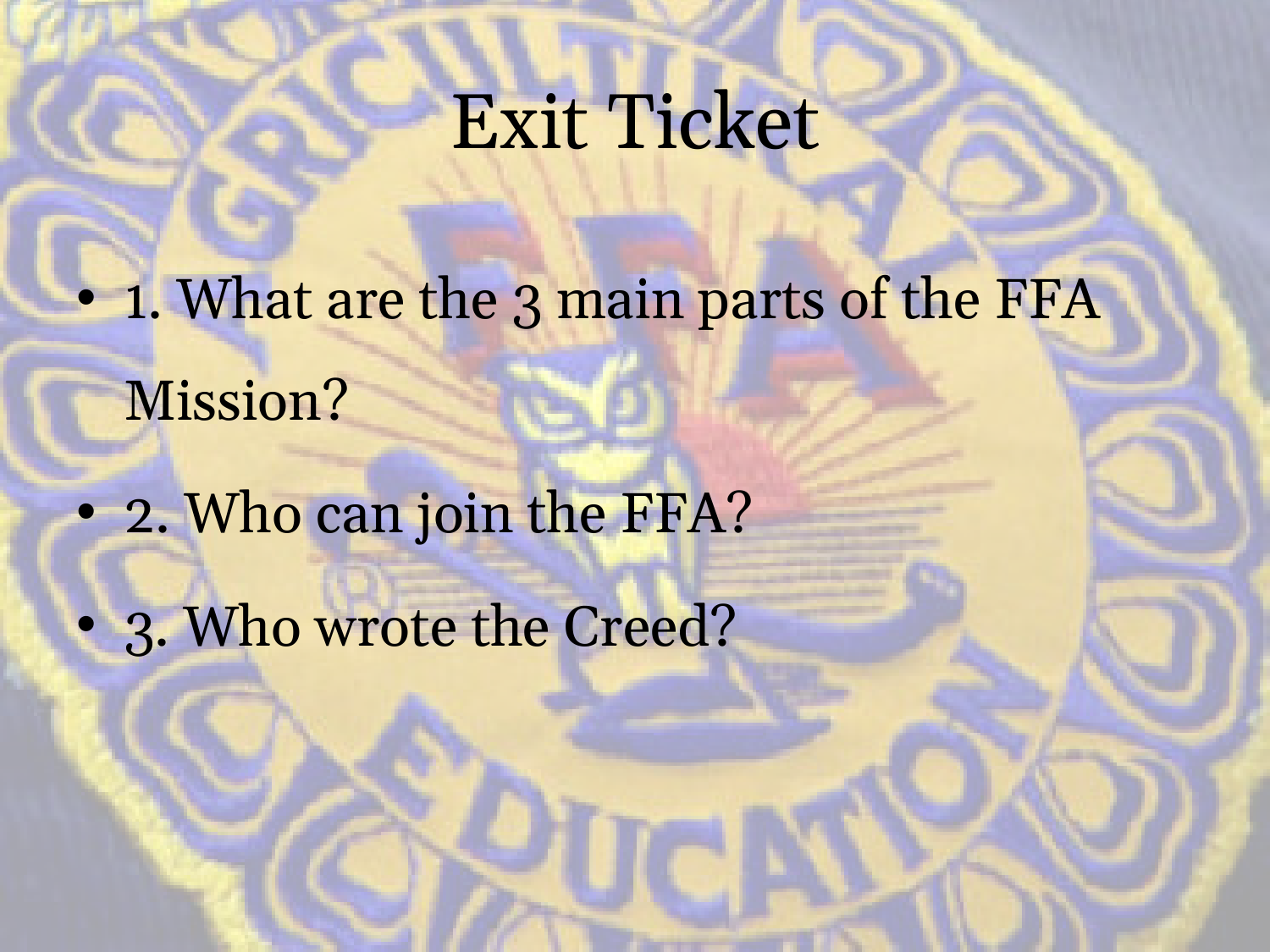

# Exit Ticket
1. What are the 3 main parts of the FFA Mission?
2. Who can join the FFA?
3. Who wrote the Creed?